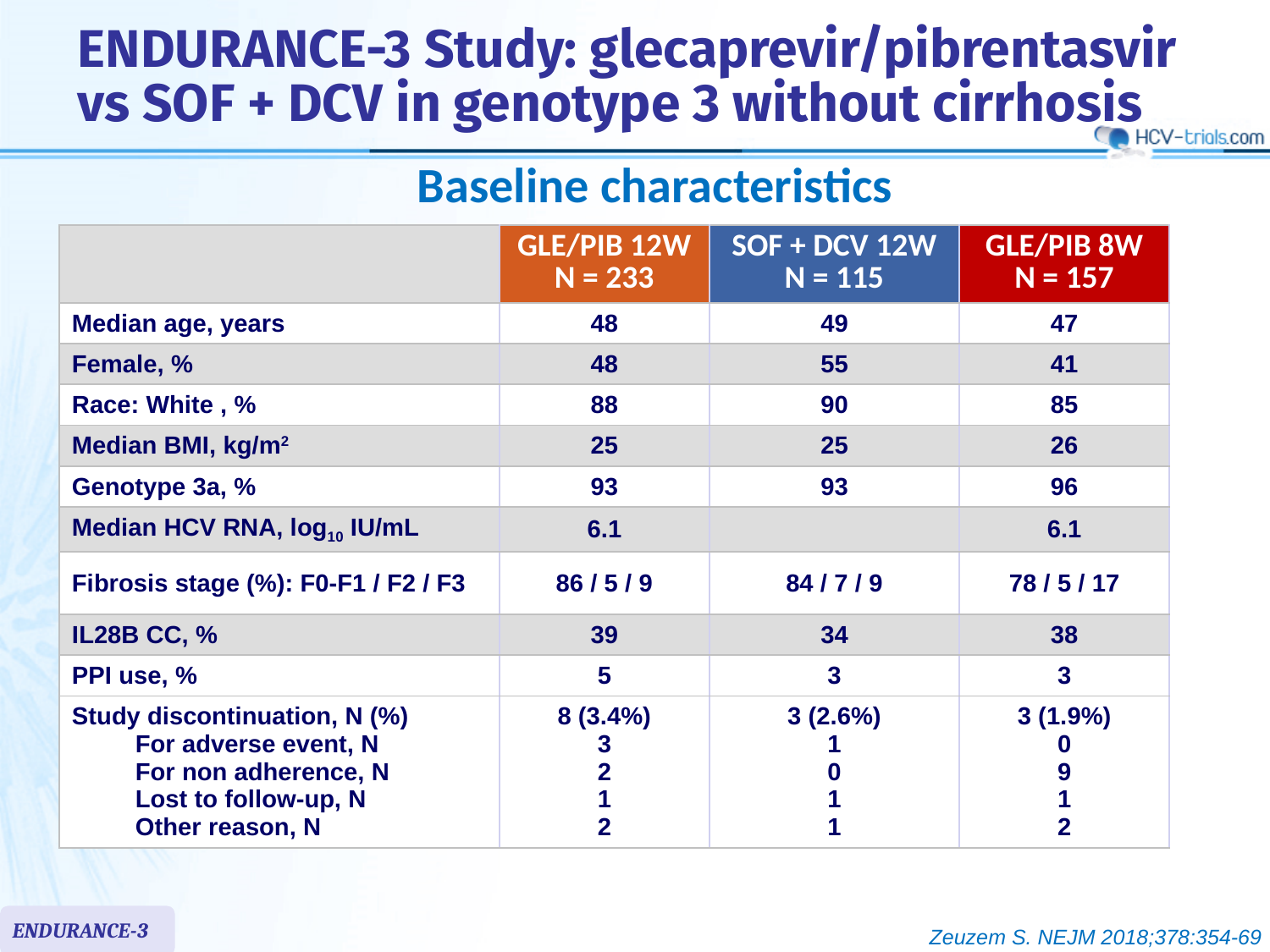

# ENDURANCE-3 Study: glecaprevir/pibrentasvir vs SOF + DCV in genotype 3 without cirrhosis
Baseline characteristics
|  | GLE/PIB 12W N = 233 | SOF + DCV 12W N = 115 | GLE/PIB 8W N = 157 |
| --- | --- | --- | --- |
| Median age, years | 48 | 49 | 47 |
| Female, % | 48 | 55 | 41 |
| Race: White , % | 88 | 90 | 85 |
| Median BMI, kg/m2 | 25 | 25 | 26 |
| Genotype 3a, % | 93 | 93 | 96 |
| Median HCV RNA, log10 IU/mL | 6.1 |  | 6.1 |
| Fibrosis stage (%): F0-F1 / F2 / F3 | 86 / 5 / 9 | 84 / 7 / 9 | 78 / 5 / 17 |
| IL28B CC, % | 39 | 34 | 38 |
| PPI use, % | 5 | 3 | 3 |
| Study discontinuation, N (%) For adverse event, N For non adherence, N Lost to follow-up, N Other reason, N | 8 (3.4%) 3 2 1 2 | 3 (2.6%) 1 0 1 1 | 3 (1.9%) 0 9 1 2 |

ENDURANCE-3
Zeuzem S. NEJM 2018;378:354-69